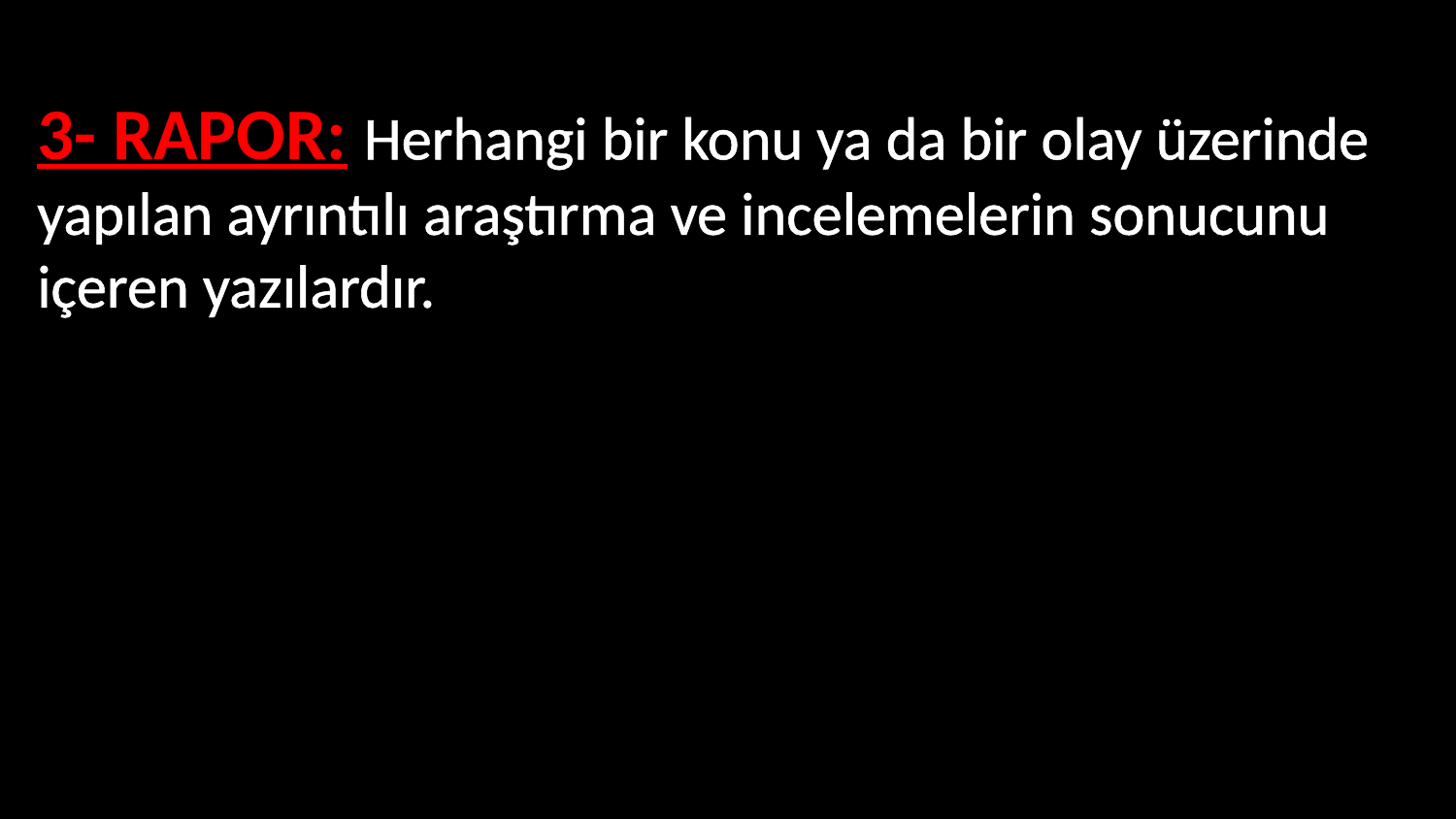

3- RAPOR: Herhangi bir konu ya da bir olay üzerinde yapılan ayrıntılı araştırma ve incelemelerin sonucunu içeren yazılardır.

Rapor çok sayıda belge ve bilgiye dayanmalıdır.
Rapor için gerekli belgeler toplanmalı ve tartışmaya gerek duymayacak şekilde yazılmalıdır.